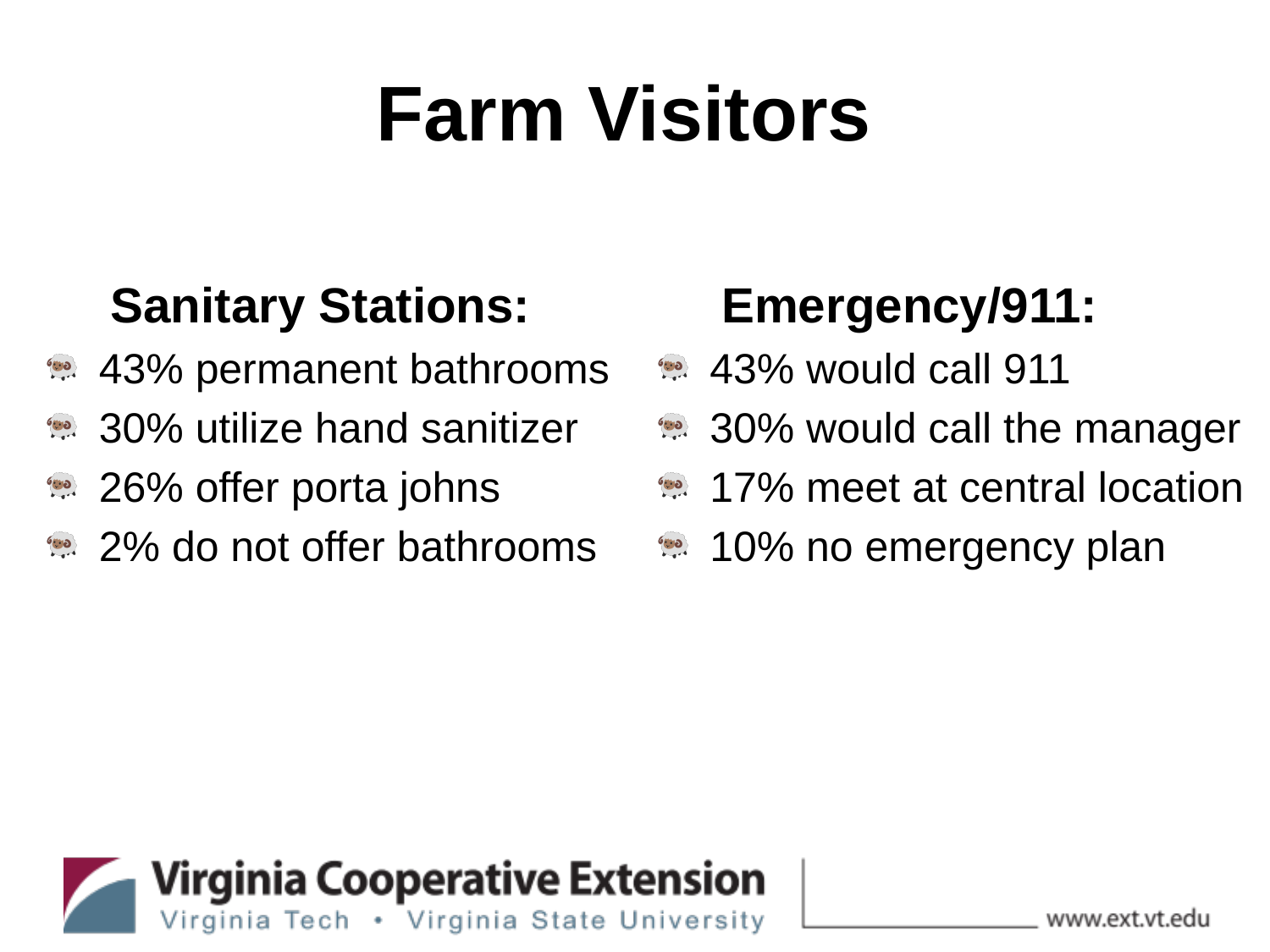

# Farm Visitors
	Emergency/911:
 43% would call 911
 30% would call the manager
 17% meet at central location
 10% no emergency plan

	Sanitary Stations:
 43% permanent bathrooms
 30% utilize hand sanitizer
 26% offer porta johns
 2% do not offer bathrooms